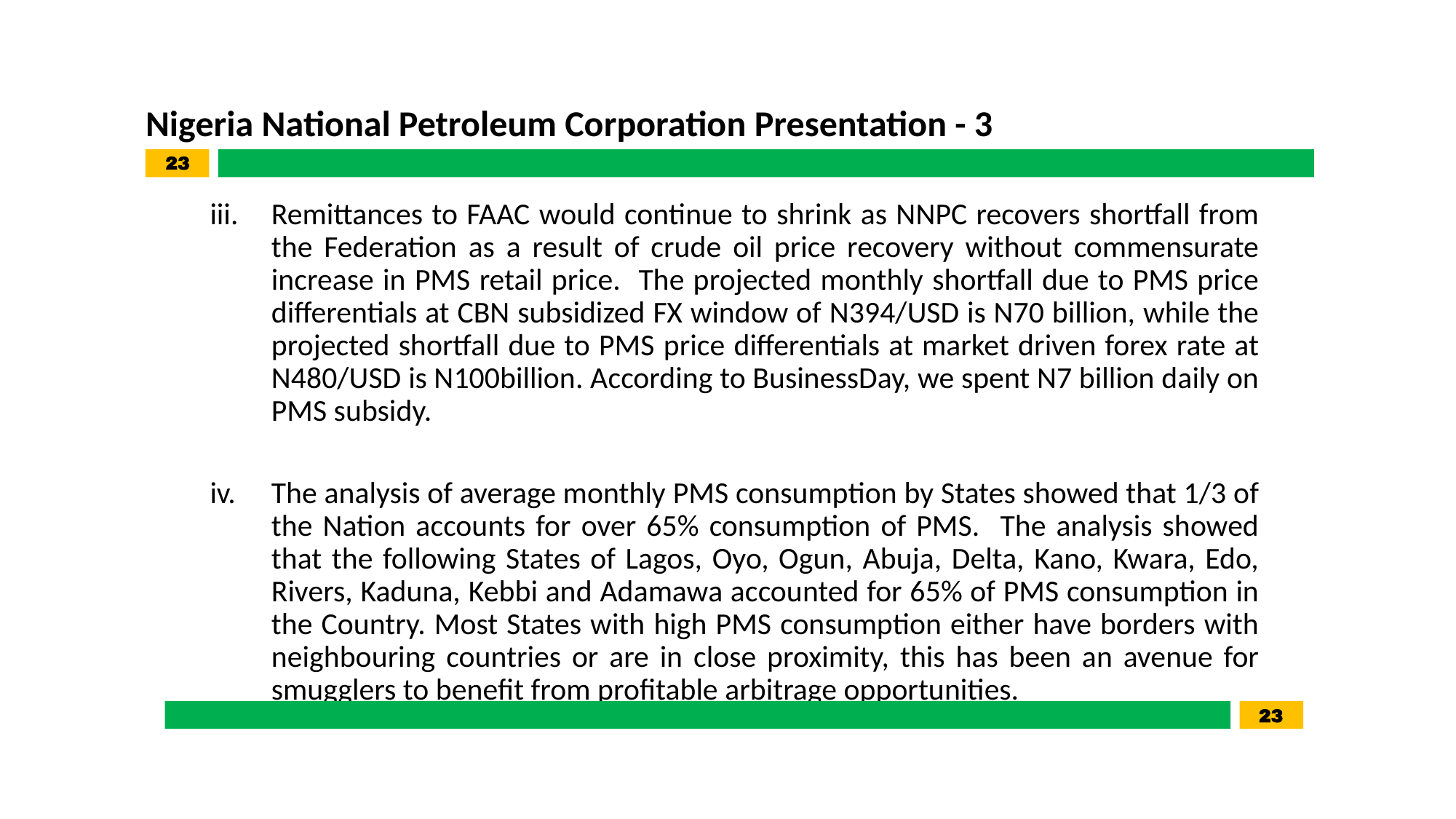

Nigeria National Petroleum Corporation Presentation - 3
23

Remittances to FAAC would continue to shrink as NNPC recovers shortfall from the Federation as a result of crude oil price recovery without commensurate increase in PMS retail price.  The projected monthly shortfall due to PMS price differentials at CBN subsidized FX window of N394/USD is N70 billion, while the projected shortfall due to PMS price differentials at market driven forex rate at N480/USD is N100billion. According to BusinessDay, we spent N7 billion daily on PMS subsidy.

The analysis of average monthly PMS consumption by States showed that 1/3 of the Nation accounts for over 65% consumption of PMS.  The analysis showed that the following States of Lagos, Oyo, Ogun, Abuja, Delta, Kano, Kwara, Edo, Rivers, Kaduna, Kebbi and Adamawa accounted for 65% of PMS consumption in the Country. Most States with high PMS consumption either have borders with neighbouring countries or are in close proximity, this has been an avenue for smugglers to benefit from profitable arbitrage opportunities.
23